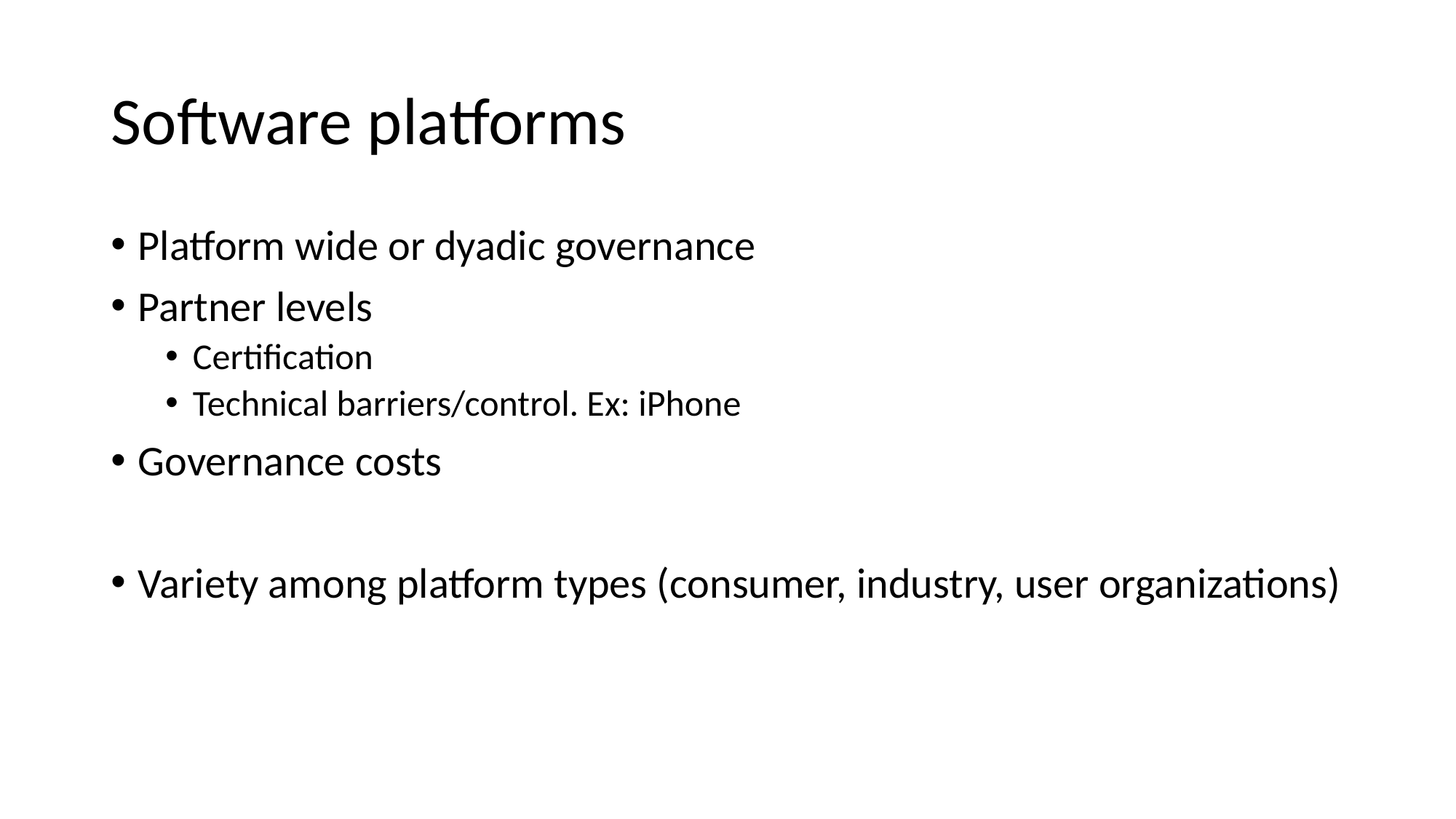

# Software platforms
Platform wide or dyadic governance
Partner levels
Certification
Technical barriers/control. Ex: iPhone
Governance costs

Variety among platform types (consumer, industry, user organizations)